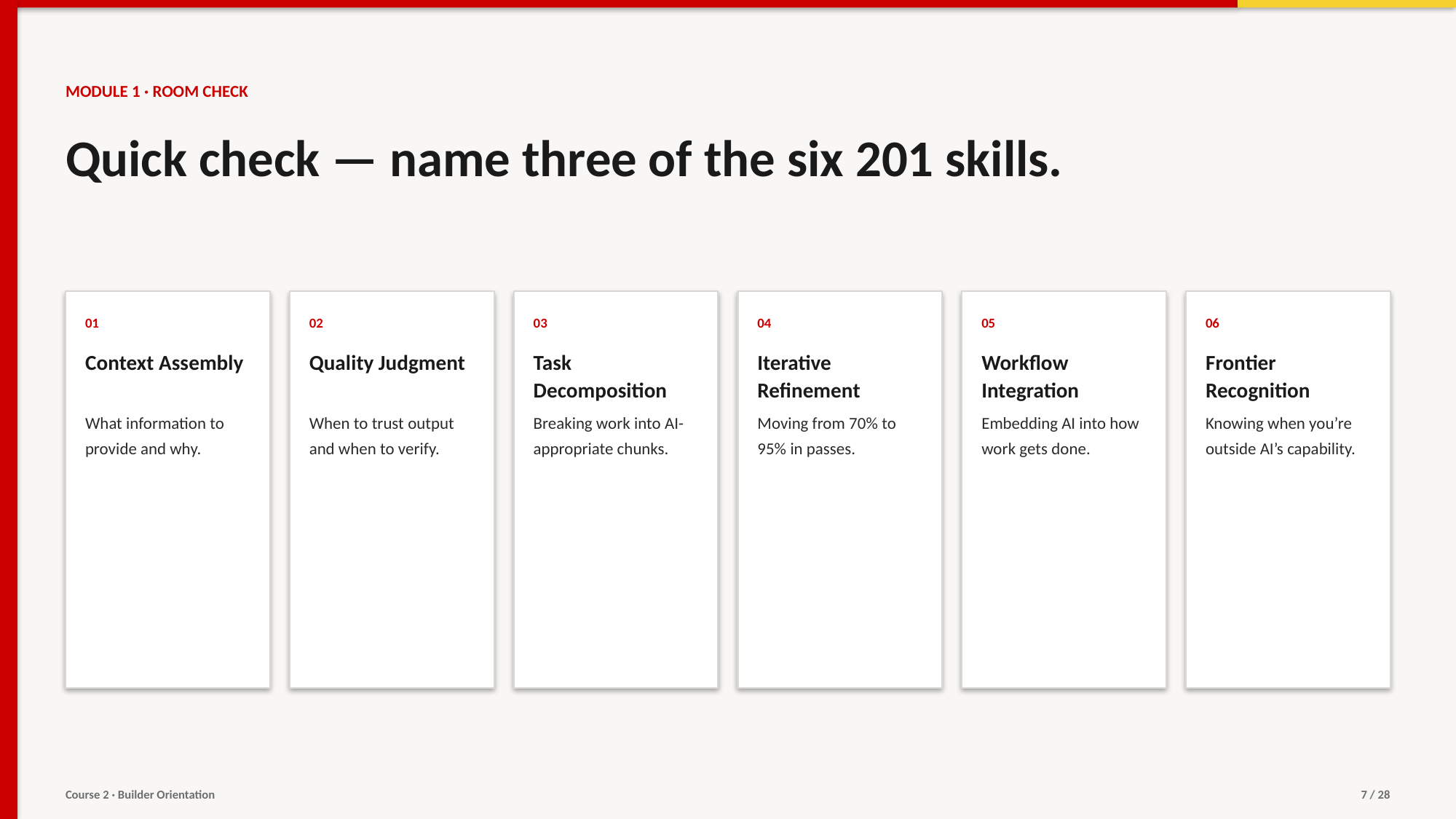

MODULE 1 · ROOM CHECK
Quick check — name three of the six 201 skills.

01
02
03
04
05
06
Context Assembly
Quality Judgment
Task Decomposition
Iterative Refinement
Workflow Integration
Frontier Recognition
What information to provide and why.
When to trust output and when to verify.
Breaking work into AI-appropriate chunks.
Moving from 70% to 95% in passes.
Embedding AI into how work gets done.
Knowing when you’re outside AI’s capability.
Course 2 · Builder Orientation
7 / 28